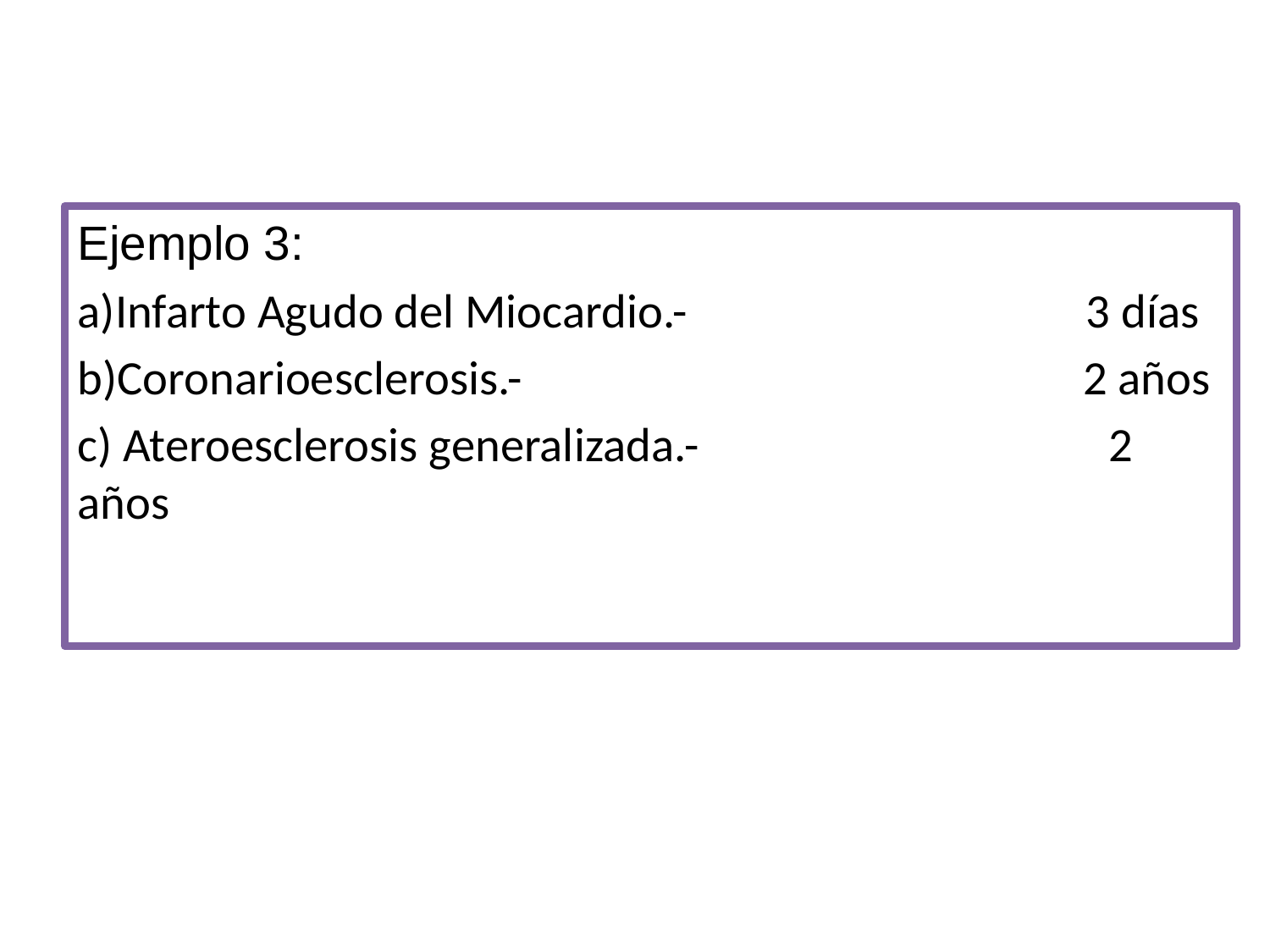

Ejemplo 3:
a)Infarto Agudo del Miocardio.-                                     3 días
b)Coronarioesclerosis.-                                                    2 años
c) Ateroesclerosis generalizada.-                                      2 años